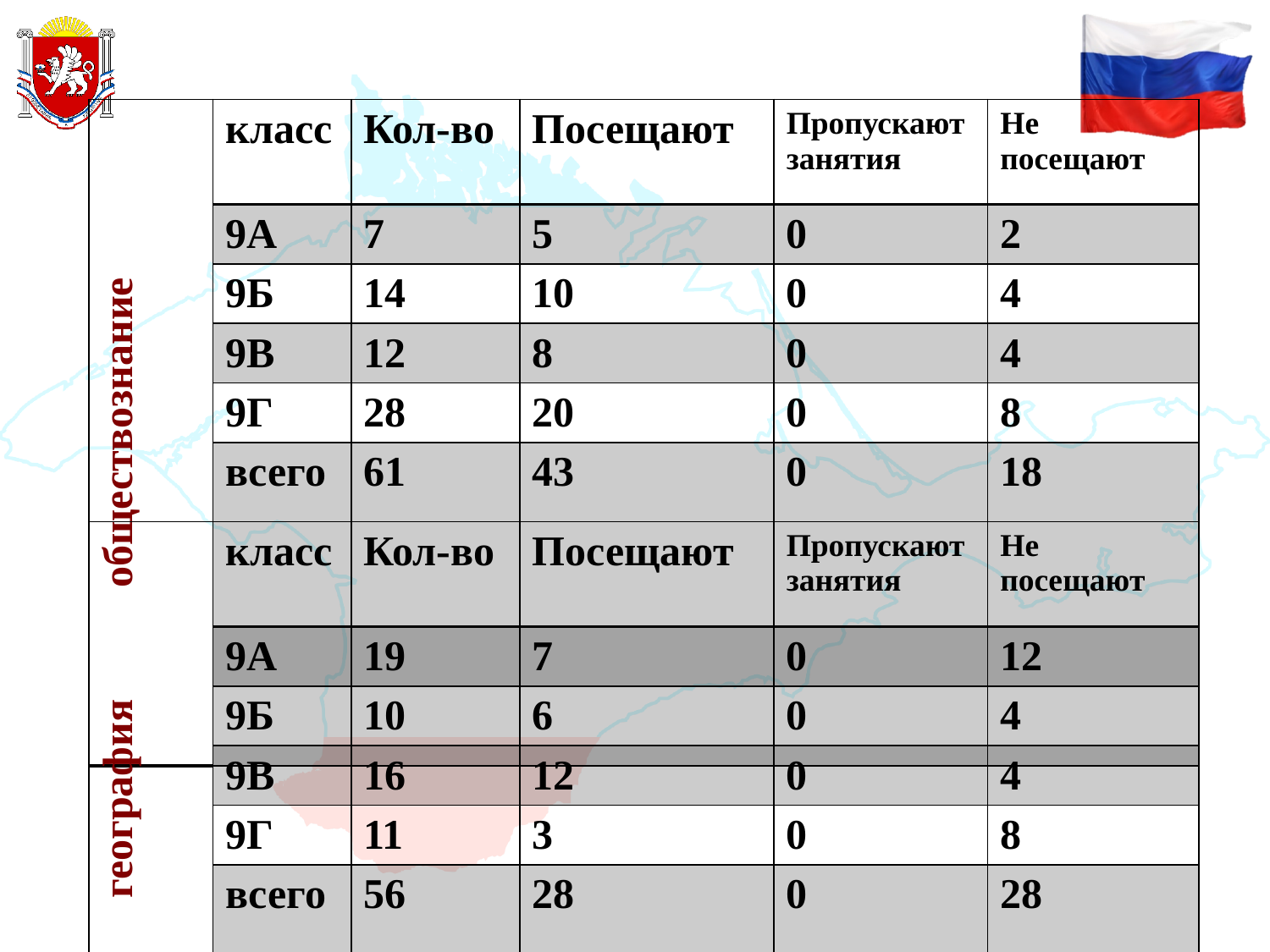

| обществознание | класс | Кол-во | Посещают | Пропускают занятия | Не посещают |
| --- | --- | --- | --- | --- | --- |
|  | 9А | 7 | 5 | 0 | 2 |
|  | 9Б | 14 | 10 | 0 | 4 |
|  | 9В | 12 | 8 | 0 | 4 |
|  | 9Г | 28 | 20 | 0 | 8 |
|  | всего | 61 | 43 | 0 | 18 |
| география | класс | Кол-во | Посещают | Пропускают занятия | Не посещают |
| --- | --- | --- | --- | --- | --- |
|  | 9А | 19 | 7 | 0 | 12 |
|  | 9Б | 10 | 6 | 0 | 4 |
|  | 9В | 16 | 12 | 0 | 4 |
|  | 9Г | 11 | 3 | 0 | 8 |
|  | всего | 56 | 28 | 0 | 28 |